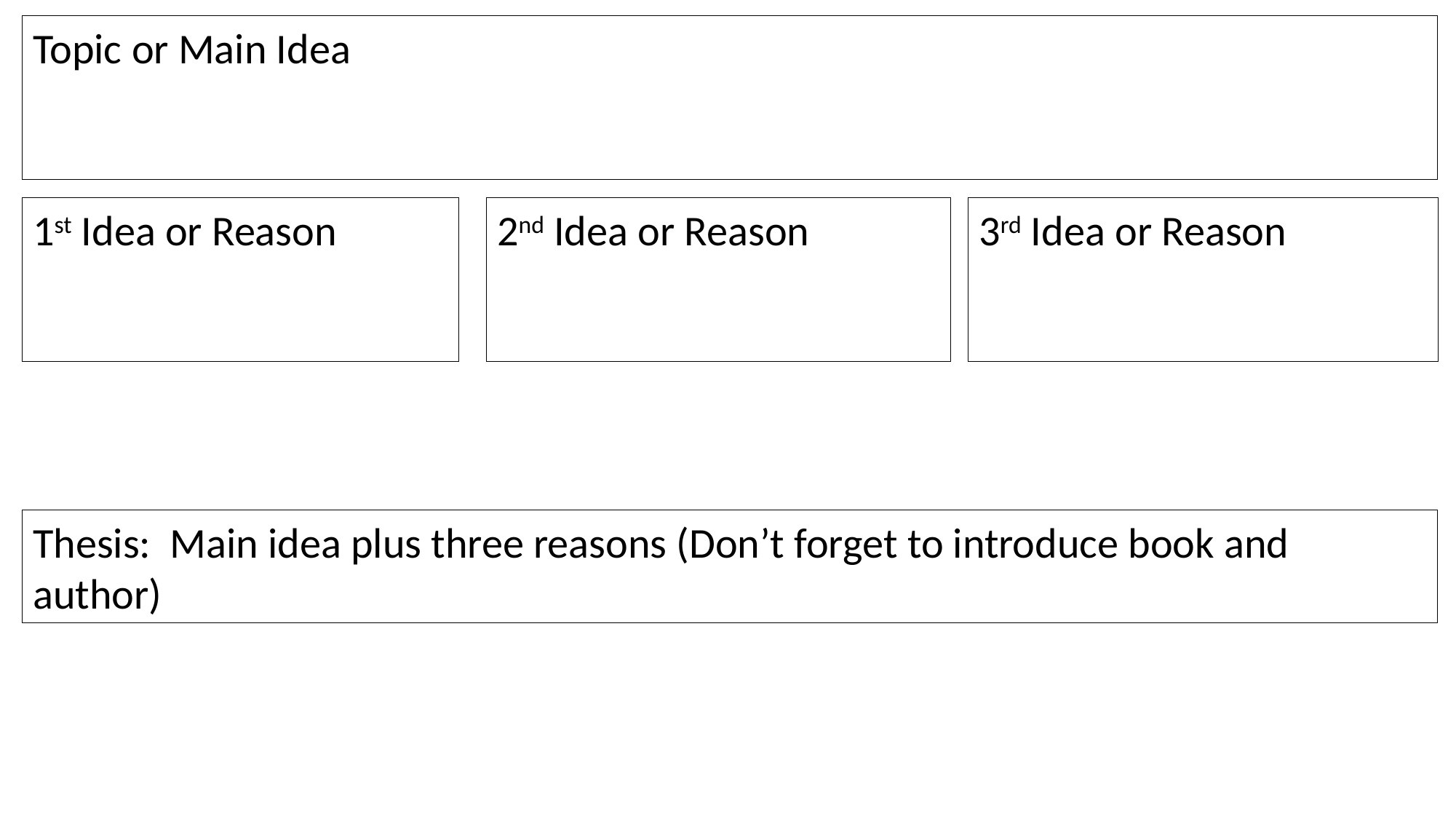

Topic or Main Idea

1st Idea or Reason

2nd Idea or Reason

3rd Idea or Reason

Thesis:  Main idea plus three reasons (Don’t forget to introduce book and author)